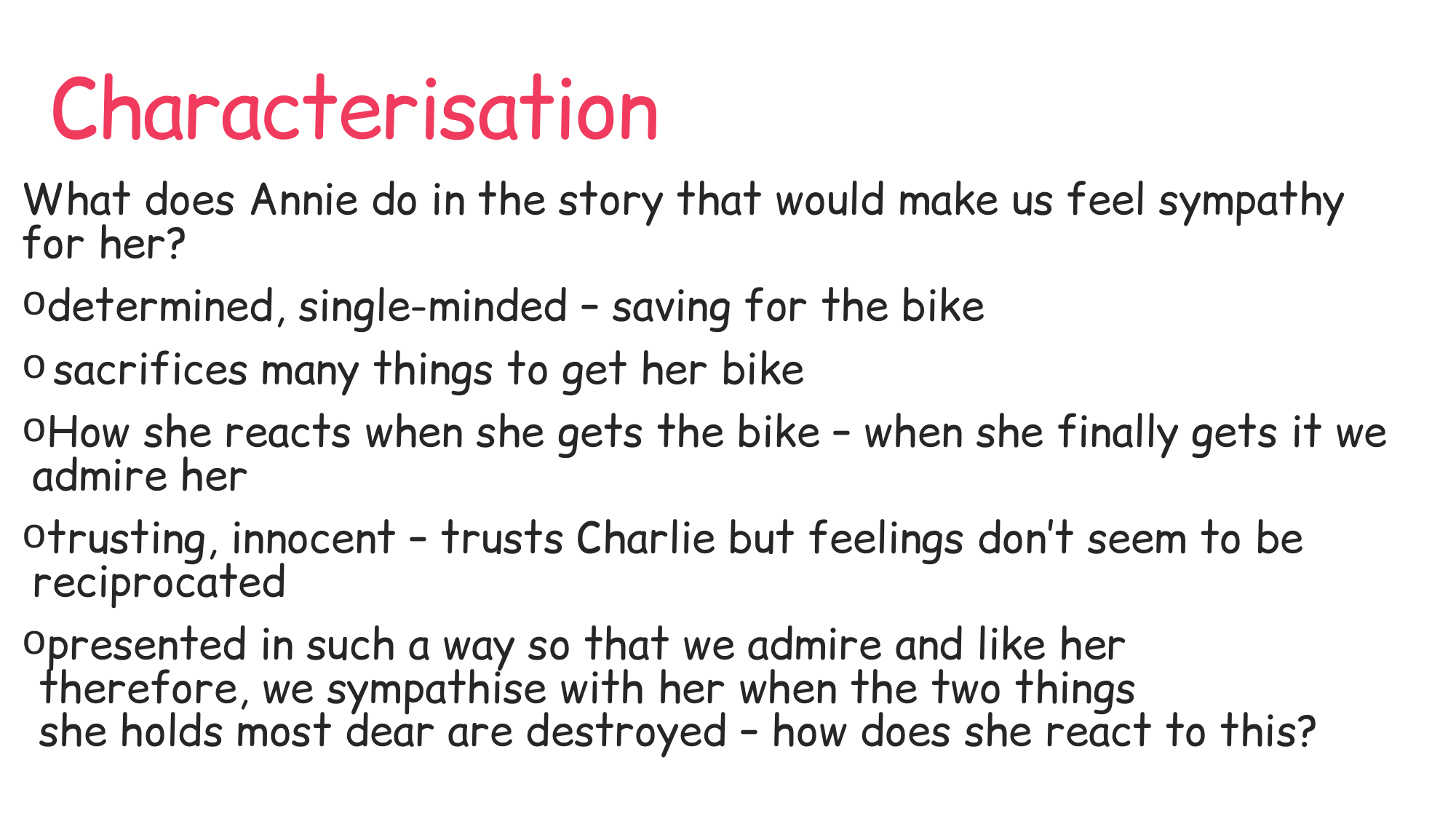

# Characterisation
What does Annie do in the story that would make us feel sympathy for her?
determined, single-minded – saving for the bike
 sacrifices many things to get her bike
How she reacts when she gets the bike – when she finally gets it we admire her
trusting, innocent – trusts Charlie but feelings don’t seem to be reciprocated
presented in such a way so that we admire and like her
 therefore, we sympathise with her when the two things  
 she holds most dear are destroyed – how does she react to this?